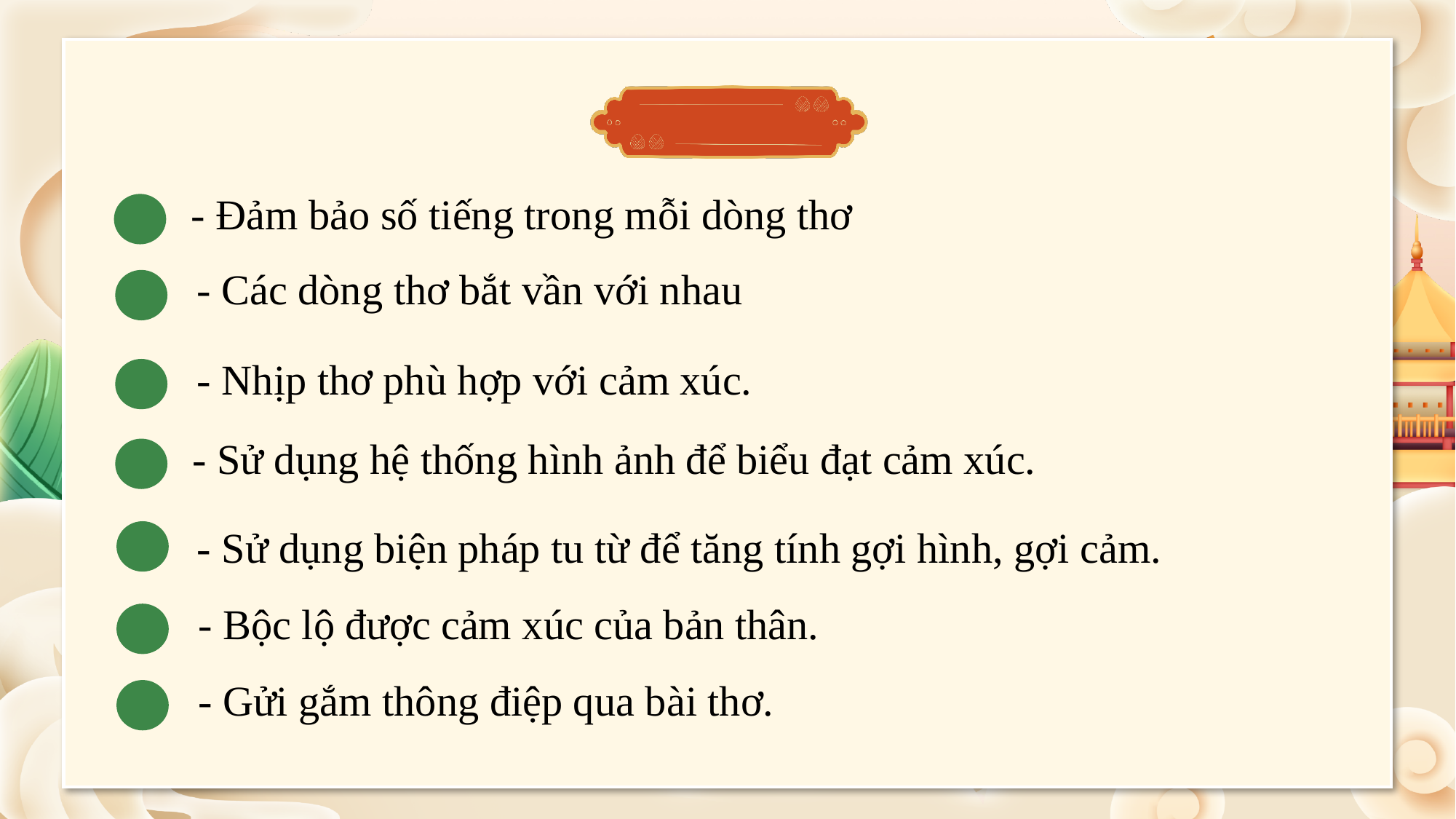

- Đảm bảo số tiếng trong mỗi dòng thơ

- Các dòng thơ bắt vần với nhau

- Nhịp thơ phù hợp với cảm xúc.

- Sử dụng hệ thống hình ảnh để biểu đạt cảm xúc.

- Sử dụng biện pháp tu từ để tăng tính gợi hình, gợi cảm.

- Bộc lộ được cảm xúc của bản thân.

- Gửi gắm thông điệp qua bài thơ.